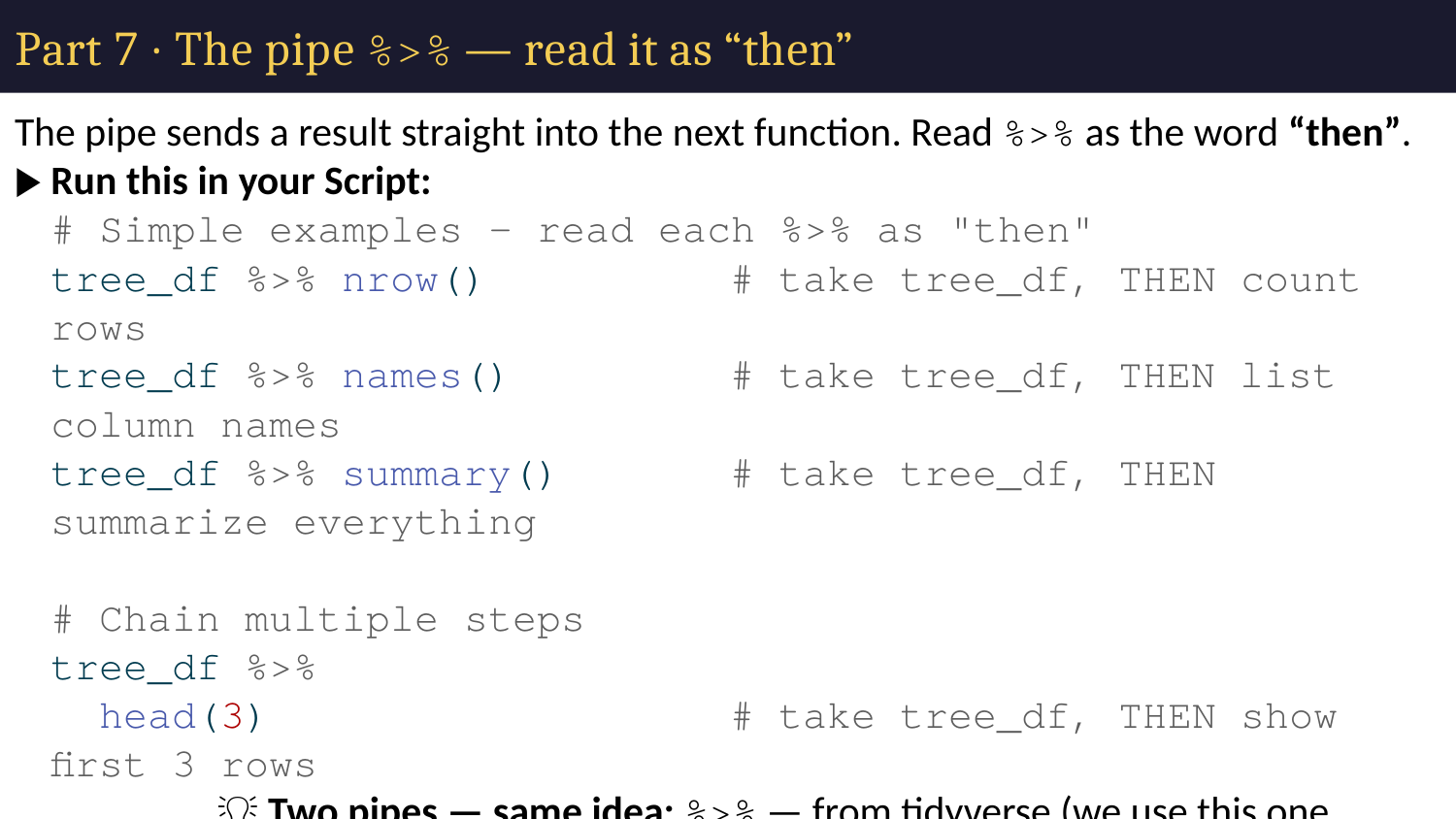

# Part 7 · The pipe %>% — read it as “then”
The pipe sends a result straight into the next function. Read %>% as the word “then”.
▶ Run this in your Script:
# Simple examples — read each %>% as "then" tree_df %>% nrow()          # take tree_df, THEN count rows tree_df %>% names()         # take tree_df, THEN list column names tree_df %>% summary()       # take tree_df, THEN summarize everything # Chain multiple steps tree_df %>% head(3)                   # take tree_df, THEN show first 3 rows
💡 Two pipes — same idea: %>% — from tidyverse (we use this one throughout the course) The native pipe (a vertical bar then greater-than sign) — built into R 4.1+; you will see it in code online They behave identically for everything in this course.
✏️ Your turn: Using the pipe, write code to show only the last 3 rows of tree_df. Hint: look at tail().
# Write your code here:
In Lecture 03 we will use %>% with group_by() and summarize() to compute statistics by group — this is where the pipe really pays off.